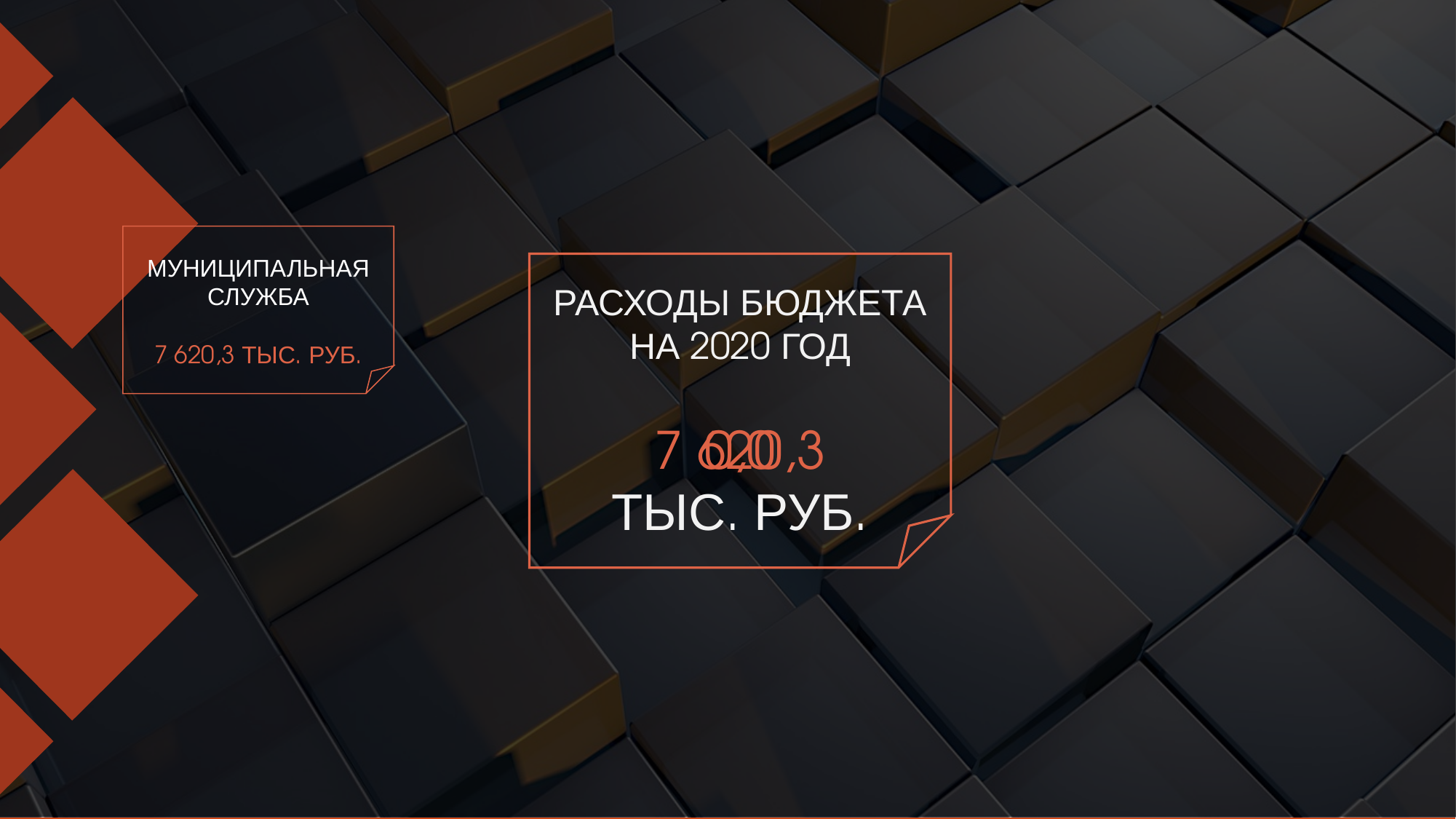

МУНИЦИПАЛЬНАЯ СЛУЖБА

7 620,3 ТЫС. РУБ.

РАСХОДЫ БЮДЖЕТА
НА 2020 ГОД

ТЫС. РУБ.
7 620,3
0,0